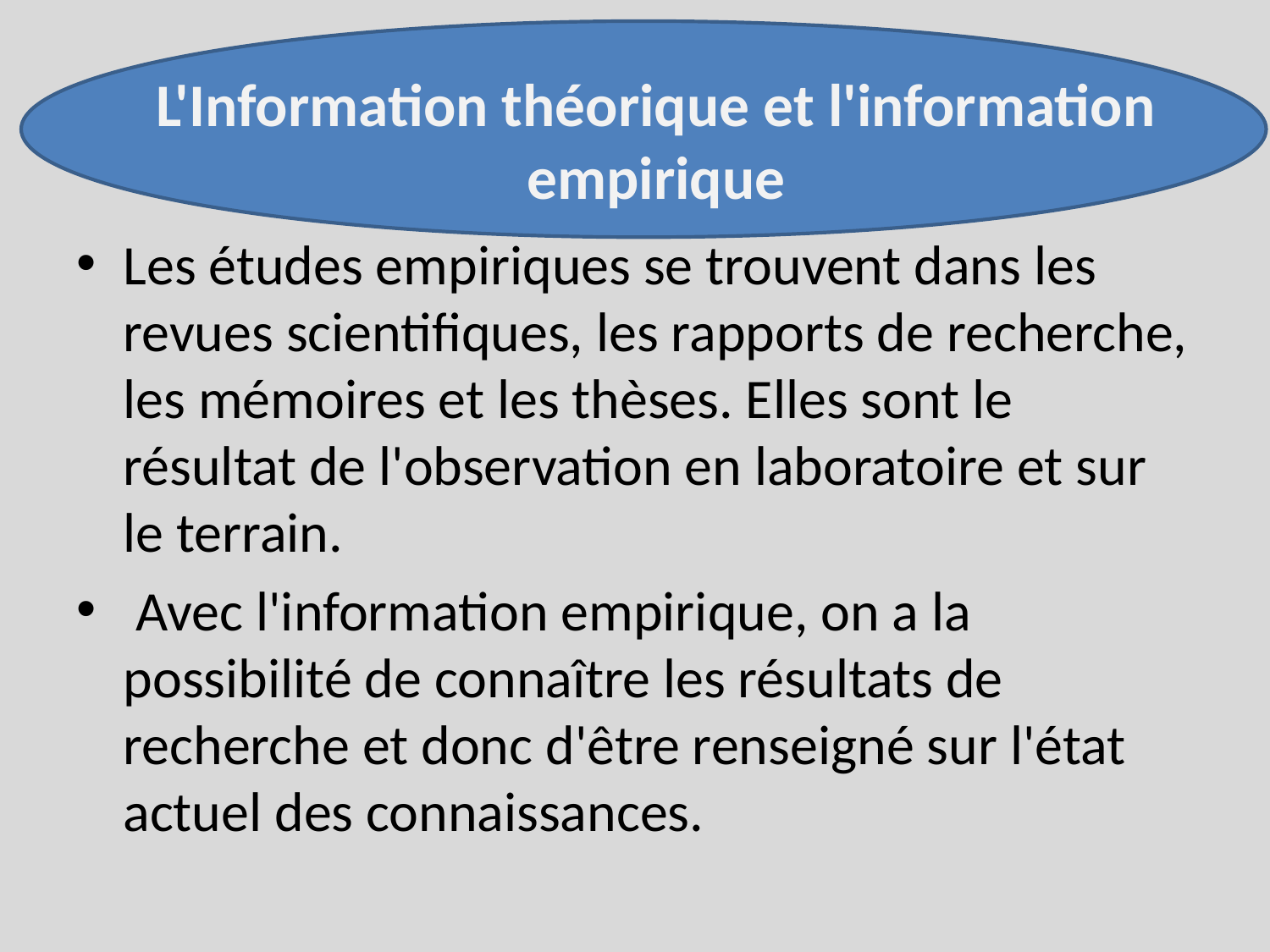

#
L'Information théorique et l'information empirique
Les études empiriques se trouvent dans les revues scientifiques, les rapports de recherche, les mémoires et les thèses. Elles sont le résultat de l'observation en laboratoire et sur le terrain.
 Avec l'information empirique, on a la possibilité de connaître les résultats de recherche et donc d'être renseigné sur l'état actuel des connaissances.